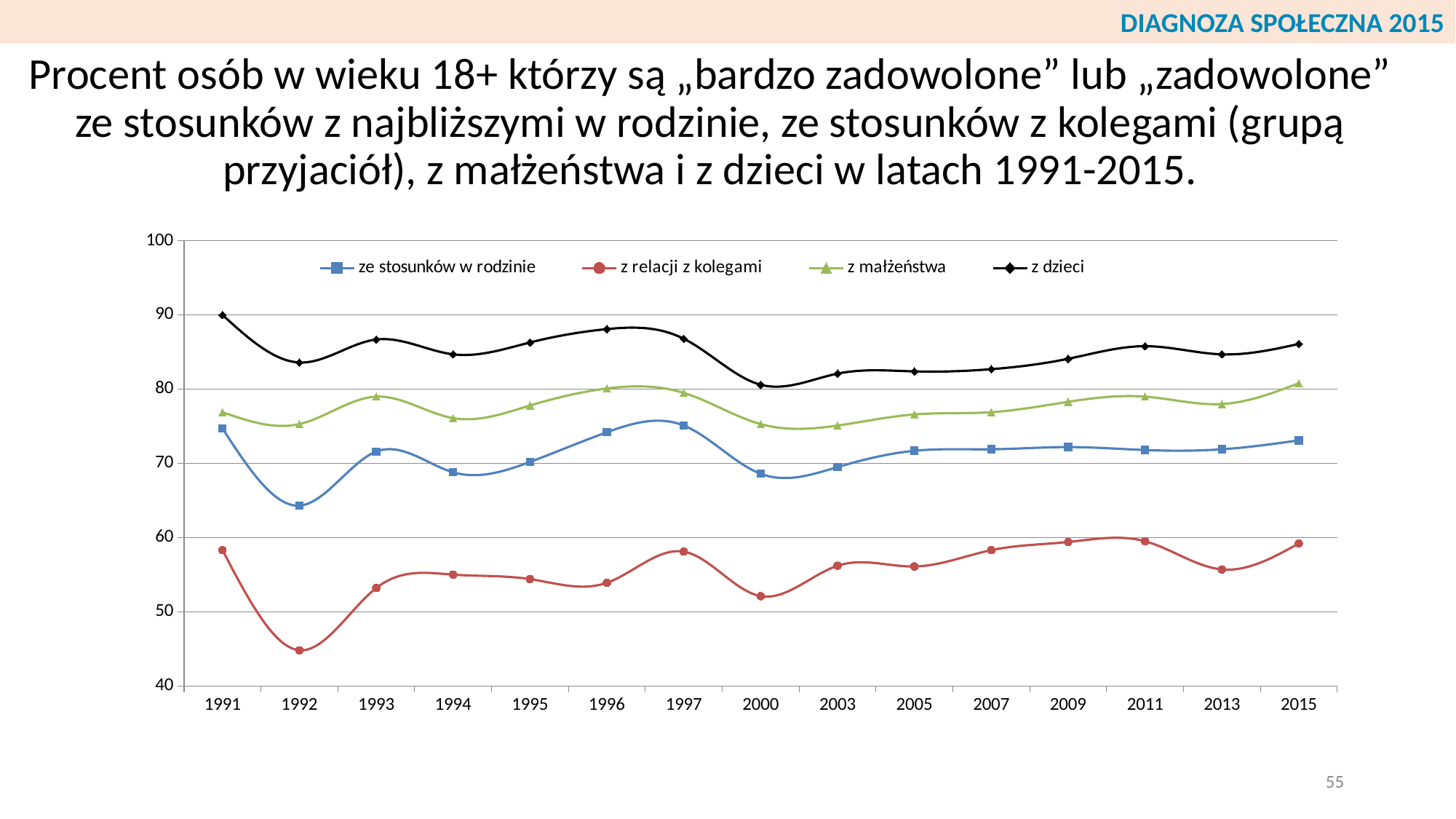

DIAGNOZA SPOŁECZNA 2015
# Procent osób w wieku 18+ którzy są „bardzo zadowolone” lub „zadowolone” ze stosunków z najbliższymi w rodzinie, ze stosunków z kolegami (grupą przyjaciół), z małżeństwa i z dzieci w latach 1991-2015.

### Chart

| Category | ze stosunków w rodzinie | z relacji z kolegami | z małżeństwa | z dzieci |
|---|---|---|---|---|
| 1991 | 74.7 | 58.3 | 76.9 | 90.0 |
| 1992 | 64.3 | 44.8 | 75.3 | 83.6 |
| 1993 | 71.6 | 53.2 | 79.0 | 86.7 |
| 1994 | 68.8 | 55.0 | 76.1 | 84.7 |
| 1995 | 70.2 | 54.4 | 77.8 | 86.3 |
| 1996 | 74.2 | 53.9 | 80.1 | 88.1 |
| 1997 | 75.1 | 58.1 | 79.5 | 86.8 |
| 2000 | 68.6 | 52.1 | 75.3 | 80.6 |
| 2003 | 69.5 | 56.2 | 75.1 | 82.1 |
| 2005 | 71.7 | 56.1 | 76.6 | 82.4 |
| 2007 | 71.9 | 58.3 | 76.9 | 82.7 |
| 2009 | 72.2 | 59.4 | 78.3 | 84.1 |
| 2011 | 71.8 | 59.5 | 79.0 | 85.8 |
| 2013 | 71.9 | 55.7 | 78.0 | 84.7 |
| 2015 | 73.1 | 59.2 | 80.8 | 86.1 |
55